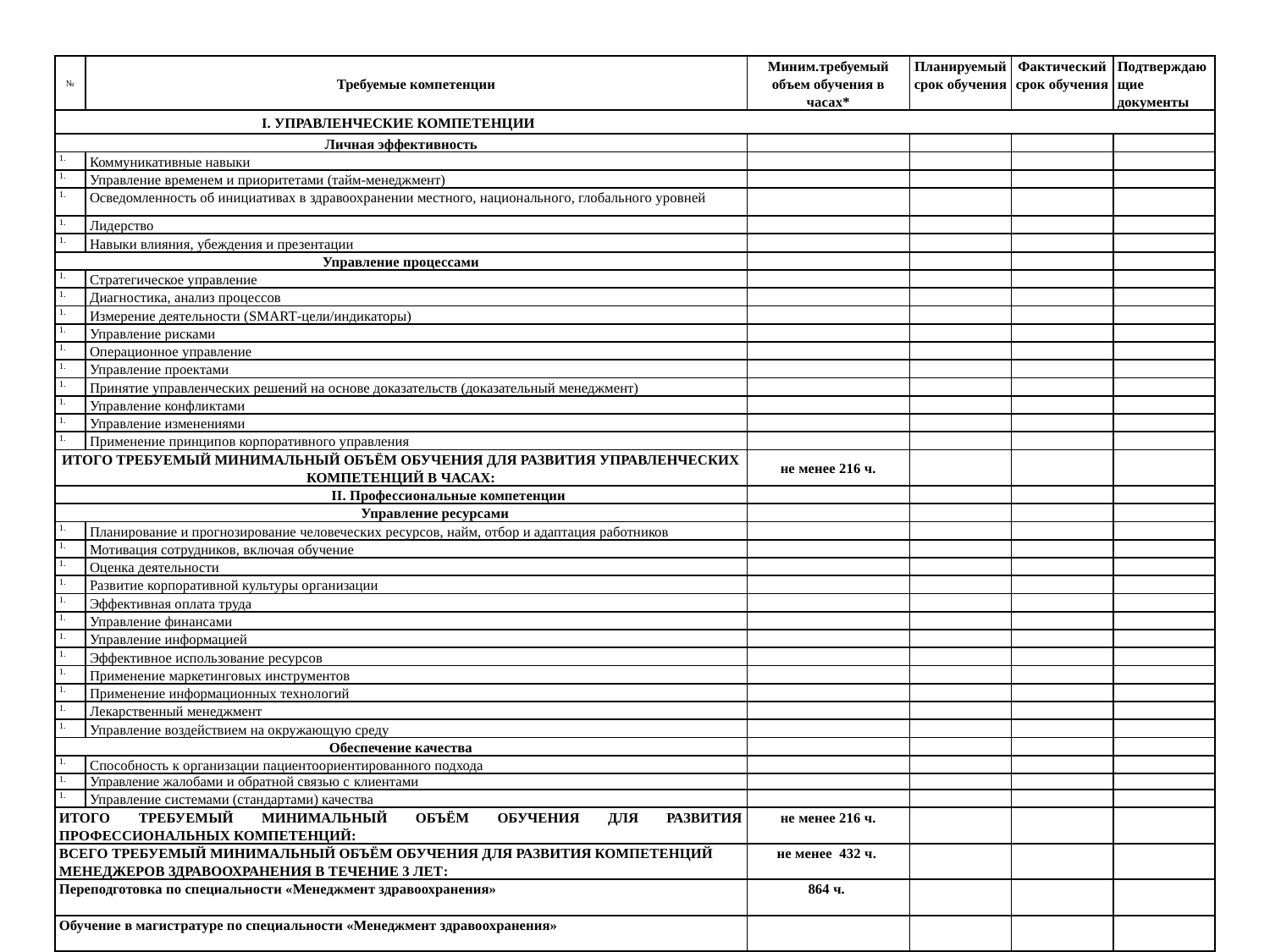

| № | Требуемые компетенции | Миним.требуемый объем обучения в часах\* | Планируемый срок обучения | Фактический срок обучения | Подтверждающие документы |
| --- | --- | --- | --- | --- | --- |
| I. Управленческие компетенции |  |  |  |  |  |
| Личная эффективность |  |  |  |  |  |
|  | Коммуникативные навыки |  |  |  |  |
|  | Управление временем и приоритетами (тайм-менеджмент) |  |  |  |  |
|  | Осведомленность об инициативах в здравоохранении местного, национального, глобального уровней |  |  |  |  |
|  | Лидерство |  |  |  |  |
|  | Навыки влияния, убеждения и презентации |  |  |  |  |
| Управление процессами |  |  |  |  |  |
|  | Стратегическое управление |  |  |  |  |
|  | Диагностика, анализ процессов |  |  |  |  |
|  | Измерение деятельности (SMART-цели/индикаторы) |  |  |  |  |
|  | Управление рисками |  |  |  |  |
|  | Операционное управление |  |  |  |  |
|  | Управление проектами |  |  |  |  |
|  | Принятие управленческих решений на основе доказательств (доказательный менеджмент) |  |  |  |  |
|  | Управление конфликтами |  |  |  |  |
|  | Управление изменениями |  |  |  |  |
|  | Применение принципов корпоративного управления |  |  |  |  |
| ИТОГО требуемый минимальный объём обучения для развития управленческих компетенциЙ в часах: |  | не менее 216 ч. |  |  |  |
| II. Профессиональные компетенции |  |  |  |  |  |
| Управление ресурсами |  |  |  |  |  |
|  | Планирование и прогнозирование человеческих ресурсов, найм, отбор и адаптация работников |  |  |  |  |
|  | Мотивация сотрудников, включая обучение |  |  |  |  |
|  | Оценка деятельности |  |  |  |  |
|  | Развитие корпоративной культуры организации |  |  |  |  |
|  | Эффективная оплата труда |  |  |  |  |
|  | Управление финансами |  |  |  |  |
|  | Управление информацией |  |  |  |  |
|  | Эффективное использование ресурсов |  |  |  |  |
|  | Применение маркетинговых инструментов |  |  |  |  |
|  | Применение информационных технологий |  |  |  |  |
|  | Лекарственный менеджмент |  |  |  |  |
|  | Управление воздействием на окружающую среду |  |  |  |  |
| Обеспечение качества |  |  |  |  |  |
|  | Способность к организации пациентоориентированного подхода |  |  |  |  |
|  | Управление жалобами и обратной связью с клиентами |  |  |  |  |
|  | Управление системами (стандартами) качества |  |  |  |  |
| ИТОГО требуемый минимальный объём обучения для развития профессиональных компетенций: |  | не менее 216 ч. |  |  |  |
| ВСЕГО требуемый минимальный объём обучения для развития компетенций менеджеров здравоохранения в течение 3 лет: |  | не менее 432 ч. |  |  |  |
| Переподготовка по специальности «Менеджмент здравоохранения» |  | 864 ч. |  |  |  |
| Обучение в магистратуре по специальности «Менеджмент здравоохранения» |  |  |  |  |  |